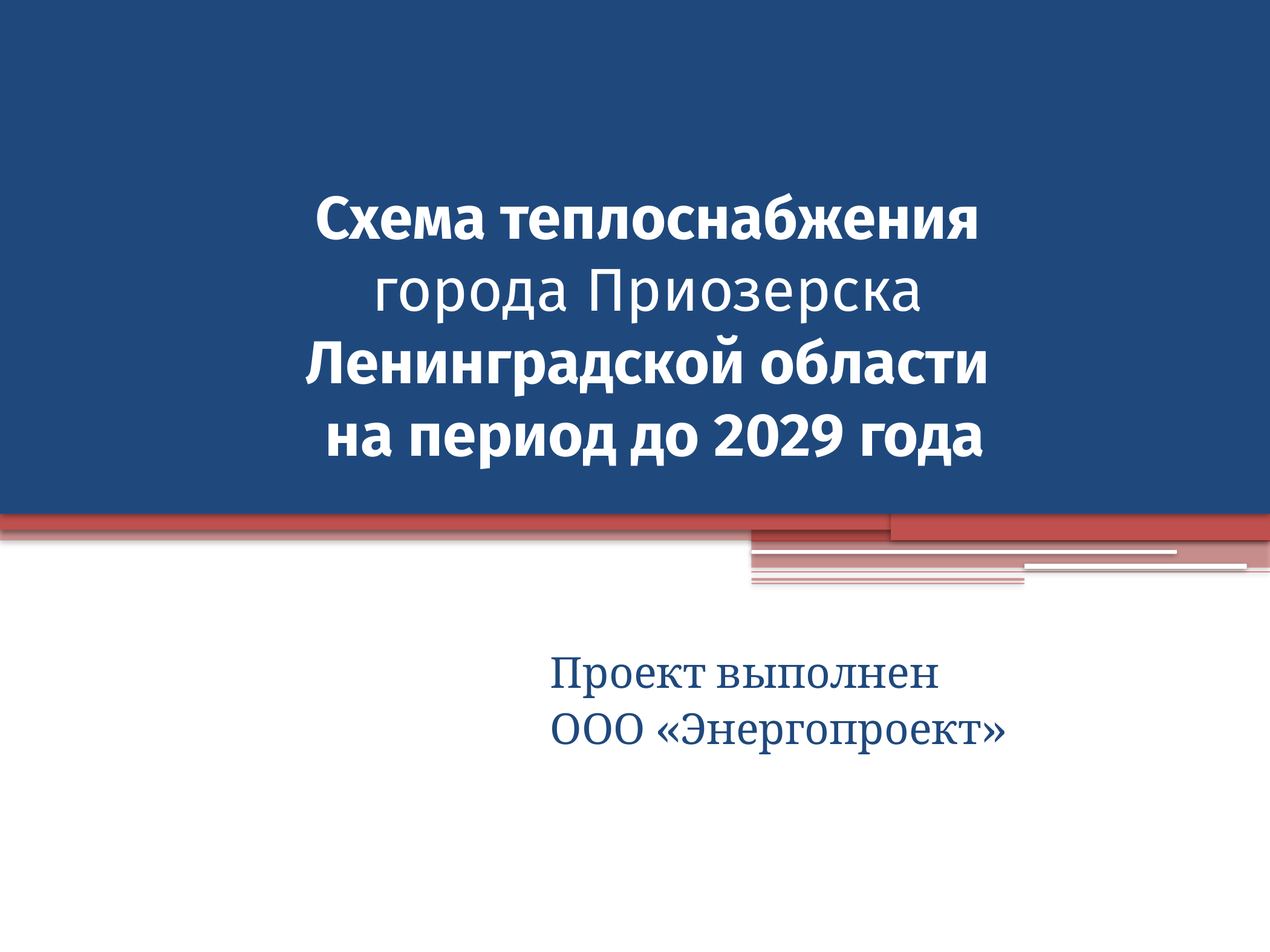

# Схема теплоснабжения города Приозерска Ленинградской области на период до 2029 года
Проект выполнен
ООО «Энергопроект»